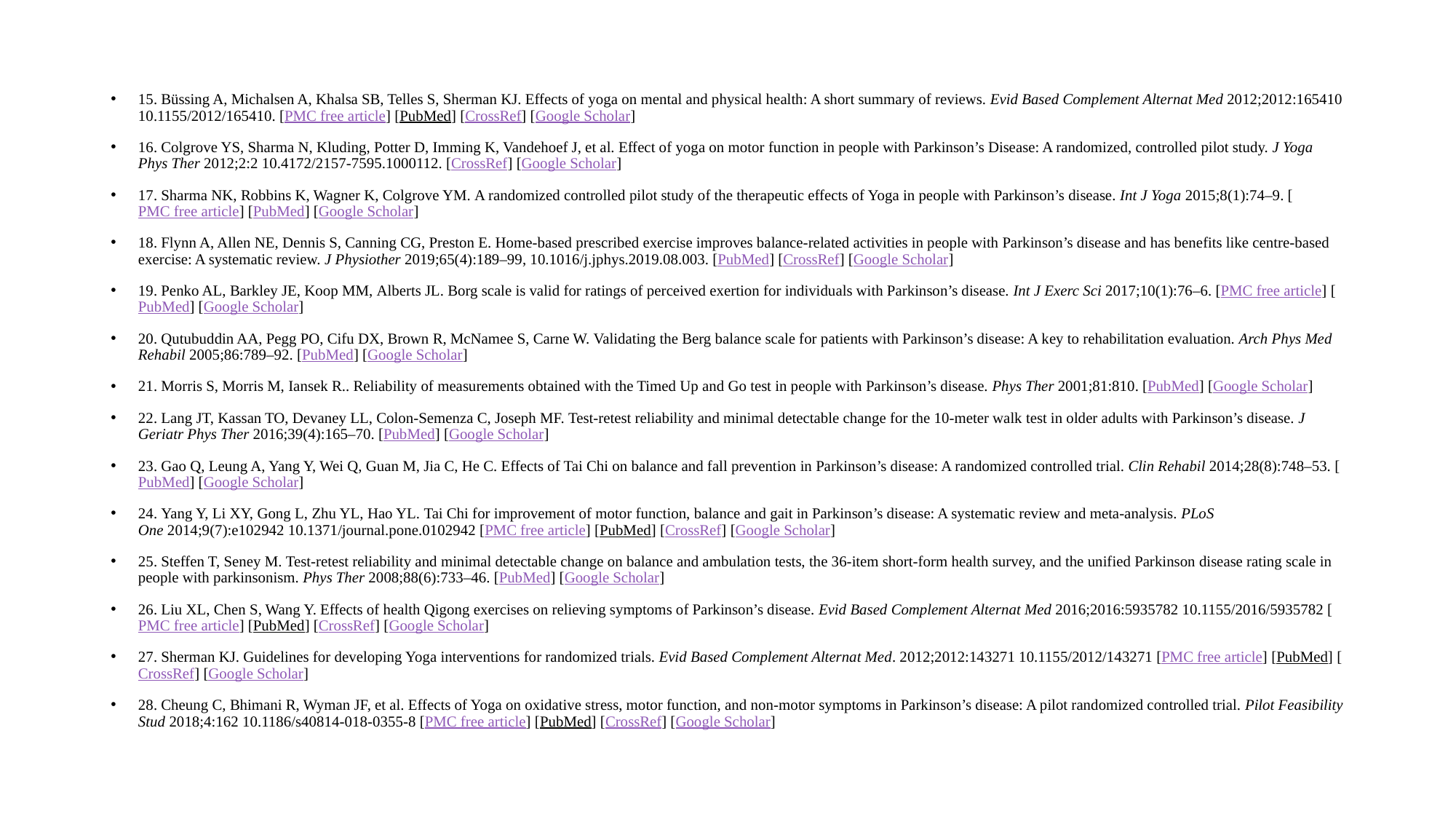

15. Büssing A, Michalsen A, Khalsa SB, Telles S, Sherman KJ. Effects of yoga on mental and physical health: A short summary of reviews. Evid Based Complement Alternat Med 2012;2012:165410 10.1155/2012/165410. [PMC free article] [PubMed] [CrossRef] [Google Scholar]
16. Colgrove YS, Sharma N, Kluding, Potter D, Imming K, Vandehoef J, et al. Effect of yoga on motor function in people with Parkinson’s Disease: A randomized, controlled pilot study. J Yoga Phys Ther 2012;2:2 10.4172/2157-7595.1000112. [CrossRef] [Google Scholar]
17. Sharma NK, Robbins K, Wagner K, Colgrove YM. A randomized controlled pilot study of the therapeutic effects of Yoga in people with Parkinson’s disease. Int J Yoga 2015;8(1):74–9. [PMC free article] [PubMed] [Google Scholar]
18. Flynn A, Allen NE, Dennis S, Canning CG, Preston E. Home-based prescribed exercise improves balance-related activities in people with Parkinson’s disease and has benefits like centre-based exercise: A systematic review. J Physiother 2019;65(4):189–99, 10.1016/j.jphys.2019.08.003. [PubMed] [CrossRef] [Google Scholar]
19. Penko AL, Barkley JE, Koop MM, Alberts JL. Borg scale is valid for ratings of perceived exertion for individuals with Parkinson’s disease. Int J Exerc Sci 2017;10(1):76–6. [PMC free article] [PubMed] [Google Scholar]
20. Qutubuddin AA, Pegg PO, Cifu DX, Brown R, McNamee S, Carne W. Validating the Berg balance scale for patients with Parkinson’s disease: A key to rehabilitation evaluation. Arch Phys Med Rehabil 2005;86:789–92. [PubMed] [Google Scholar]
21. Morris S, Morris M, Iansek R.. Reliability of measurements obtained with the Timed Up and Go test in people with Parkinson’s disease. Phys Ther 2001;81:810. [PubMed] [Google Scholar]
22. Lang JT, Kassan TO, Devaney LL, Colon-Semenza C, Joseph MF. Test-retest reliability and minimal detectable change for the 10-meter walk test in older adults with Parkinson’s disease. J Geriatr Phys Ther 2016;39(4):165–70. [PubMed] [Google Scholar]
23. Gao Q, Leung A, Yang Y, Wei Q, Guan M, Jia C, He C. Effects of Tai Chi on balance and fall prevention in Parkinson’s disease: A randomized controlled trial. Clin Rehabil 2014;28(8):748–53. [PubMed] [Google Scholar]
24. Yang Y, Li XY, Gong L, Zhu YL, Hao YL. Tai Chi for improvement of motor function, balance and gait in Parkinson’s disease: A systematic review and meta-analysis. PLoS One 2014;9(7):e102942 10.1371/journal.pone.0102942 [PMC free article] [PubMed] [CrossRef] [Google Scholar]
25. Steffen T, Seney M. Test-retest reliability and minimal detectable change on balance and ambulation tests, the 36-item short-form health survey, and the unified Parkinson disease rating scale in people with parkinsonism. Phys Ther 2008;88(6):733–46. [PubMed] [Google Scholar]
26. Liu XL, Chen S, Wang Y. Effects of health Qigong exercises on relieving symptoms of Parkinson’s disease. Evid Based Complement Alternat Med 2016;2016:5935782 10.1155/2016/5935782 [PMC free article] [PubMed] [CrossRef] [Google Scholar]
27. Sherman KJ. Guidelines for developing Yoga interventions for randomized trials. Evid Based Complement Alternat Med. 2012;2012:143271 10.1155/2012/143271 [PMC free article] [PubMed] [CrossRef] [Google Scholar]
28. Cheung C, Bhimani R, Wyman JF, et al. Effects of Yoga on oxidative stress, motor function, and non-motor symptoms in Parkinson’s disease: A pilot randomized controlled trial. Pilot Feasibility Stud 2018;4:162 10.1186/s40814-018-0355-8 [PMC free article] [PubMed] [CrossRef] [Google Scholar]